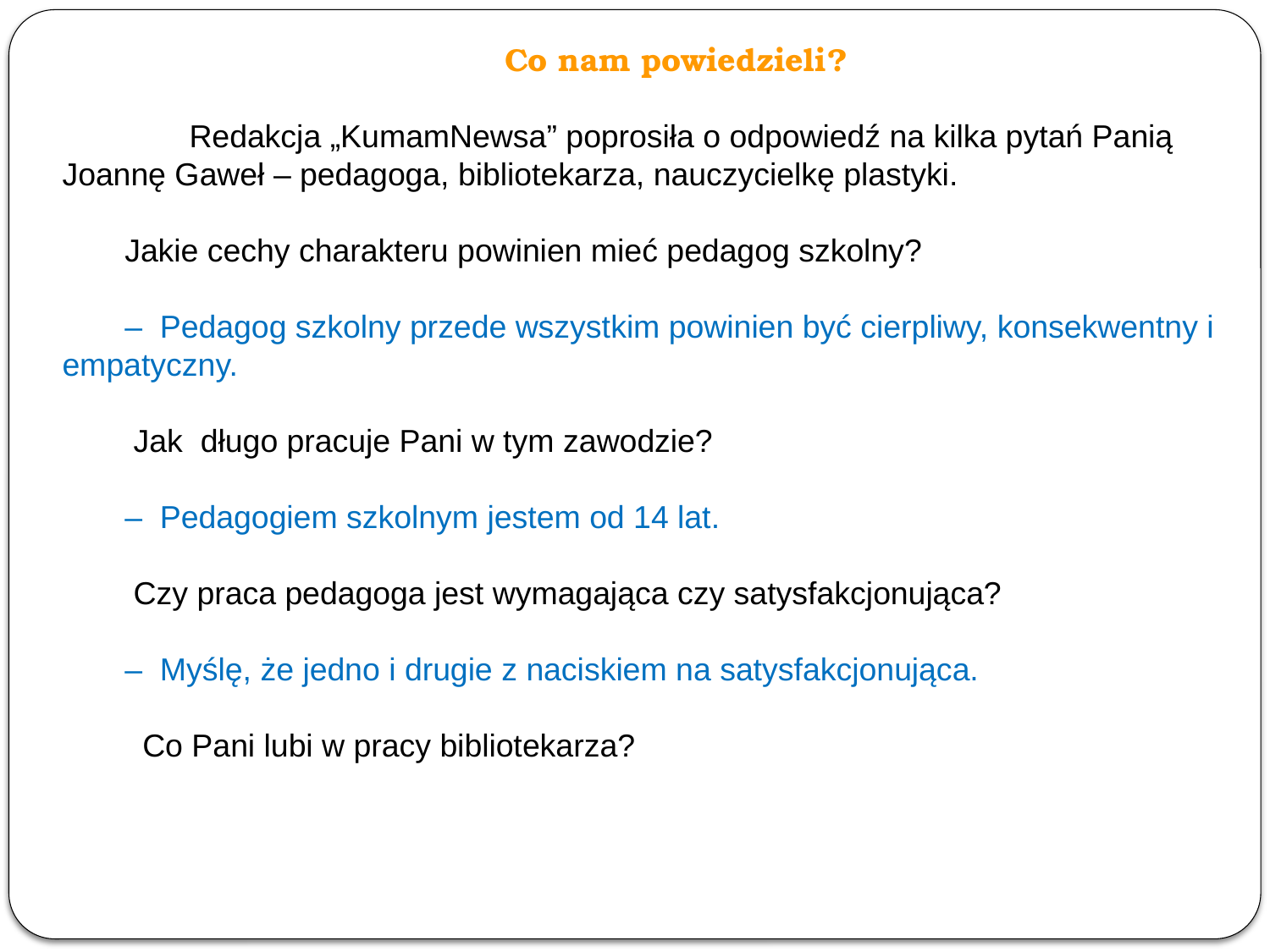

Co nam powiedzieli?

	Redakcja „KumamNewsa” poprosiła o odpowiedź na kilka pytań Panią Joannę Gaweł – pedagoga, bibliotekarza, nauczycielkę plastyki.

Jakie cechy charakteru powinien mieć pedagog szkolny?

‒  Pedagog szkolny przede wszystkim powinien być cierpliwy, konsekwentny i empatyczny.

 Jak  długo pracuje Pani w tym zawodzie?

‒  Pedagogiem szkolnym jestem od 14 lat.

 Czy praca pedagoga jest wymagająca czy satysfakcjonująca?

‒  Myślę, że jedno i drugie z naciskiem na satysfakcjonująca.

  Co Pani lubi w pracy bibliotekarza?